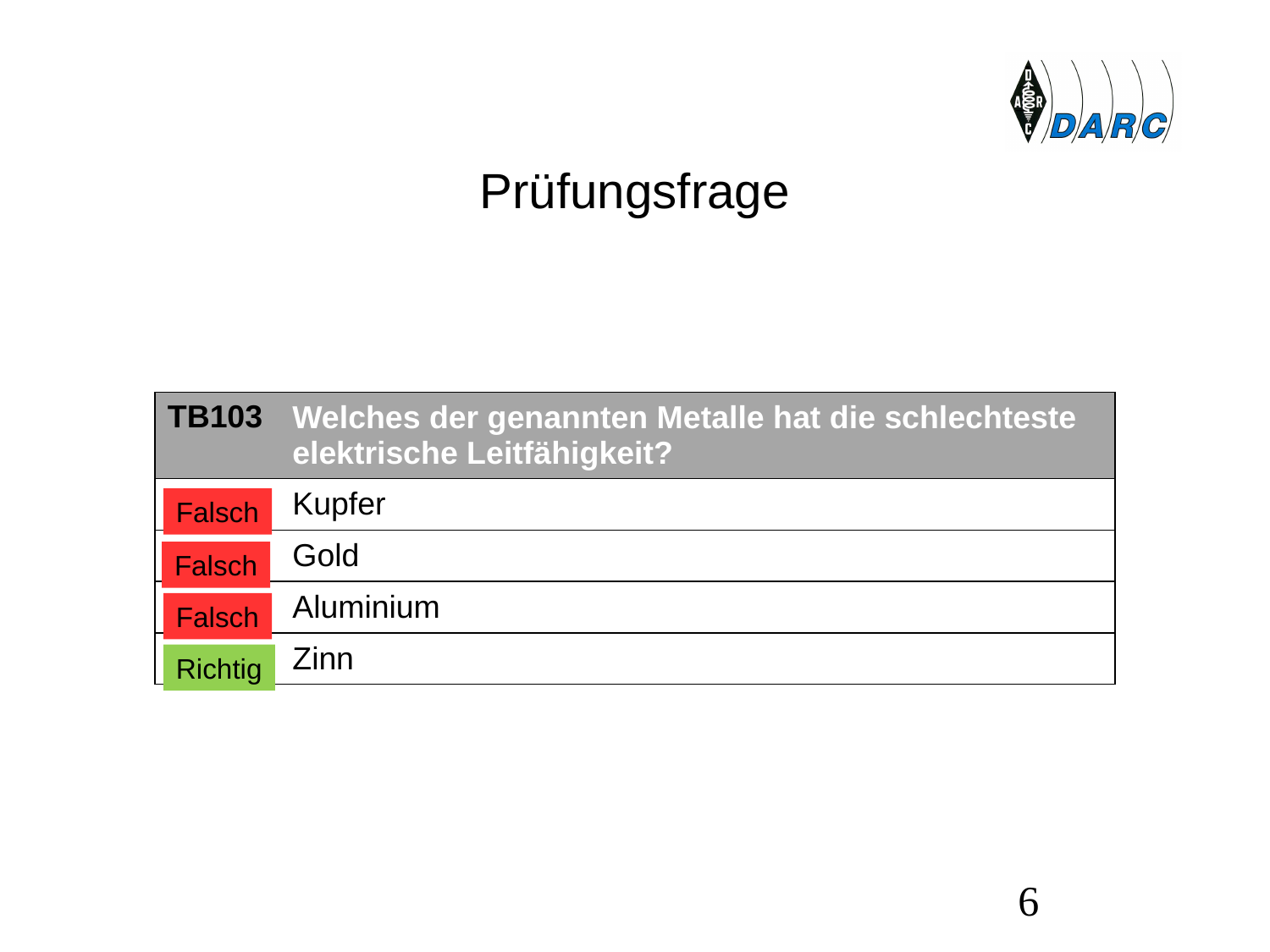

# Prüfungsfrage
| TB103 | Welches der genannten Metalle hat die schlechteste elektrische Leitfähigkeit? |
| --- | --- |
| A | Kupfer |
| B | Gold |
| C | Aluminium |
| D | Zinn |
Falsch

Falsch

Falsch

Richtig

6